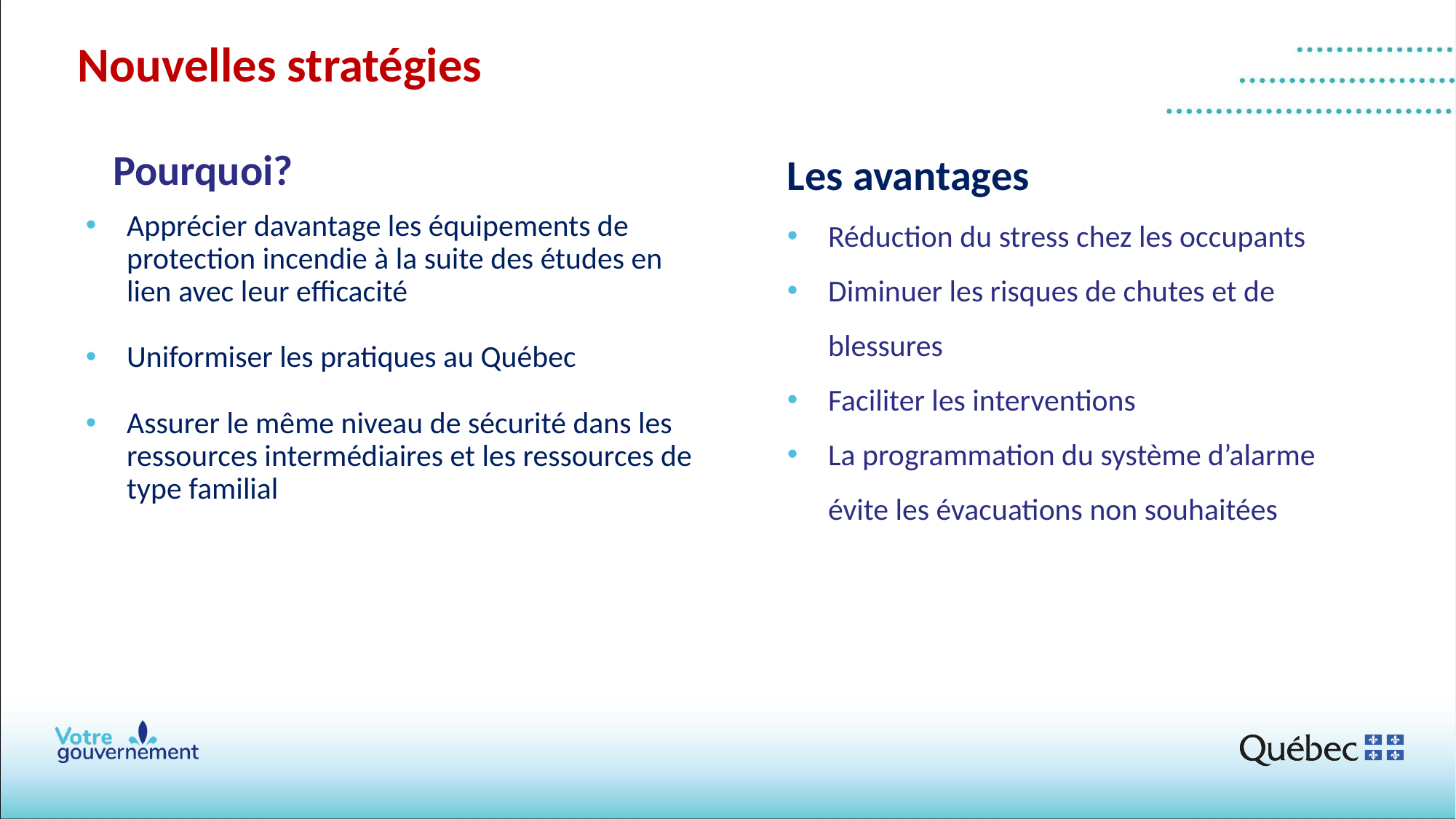

Nouvelles stratégies
Pourquoi?
Apprécier davantage les équipements de protection incendie à la suite des études en lien avec leur efficacité
Uniformiser les pratiques au Québec
Assurer le même niveau de sécurité dans les ressources intermédiaires et les ressources de type familial

Les avantages
Réduction du stress chez les occupants
Diminuer les risques de chutes et de blessures
Faciliter les interventions
La programmation du système d’alarme évite les évacuations non souhaitées